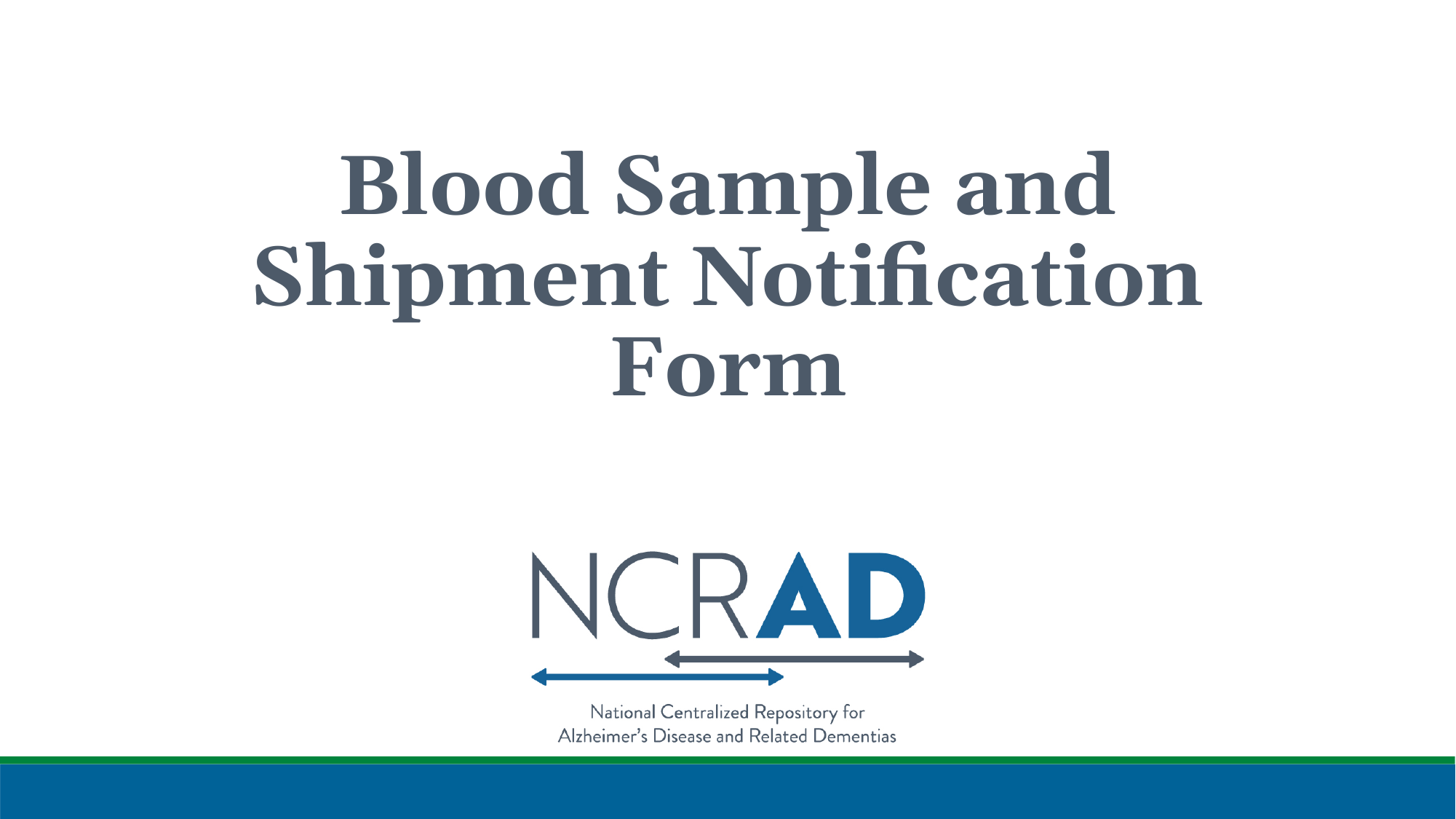

# Blood Sample and Shipment Notification Form